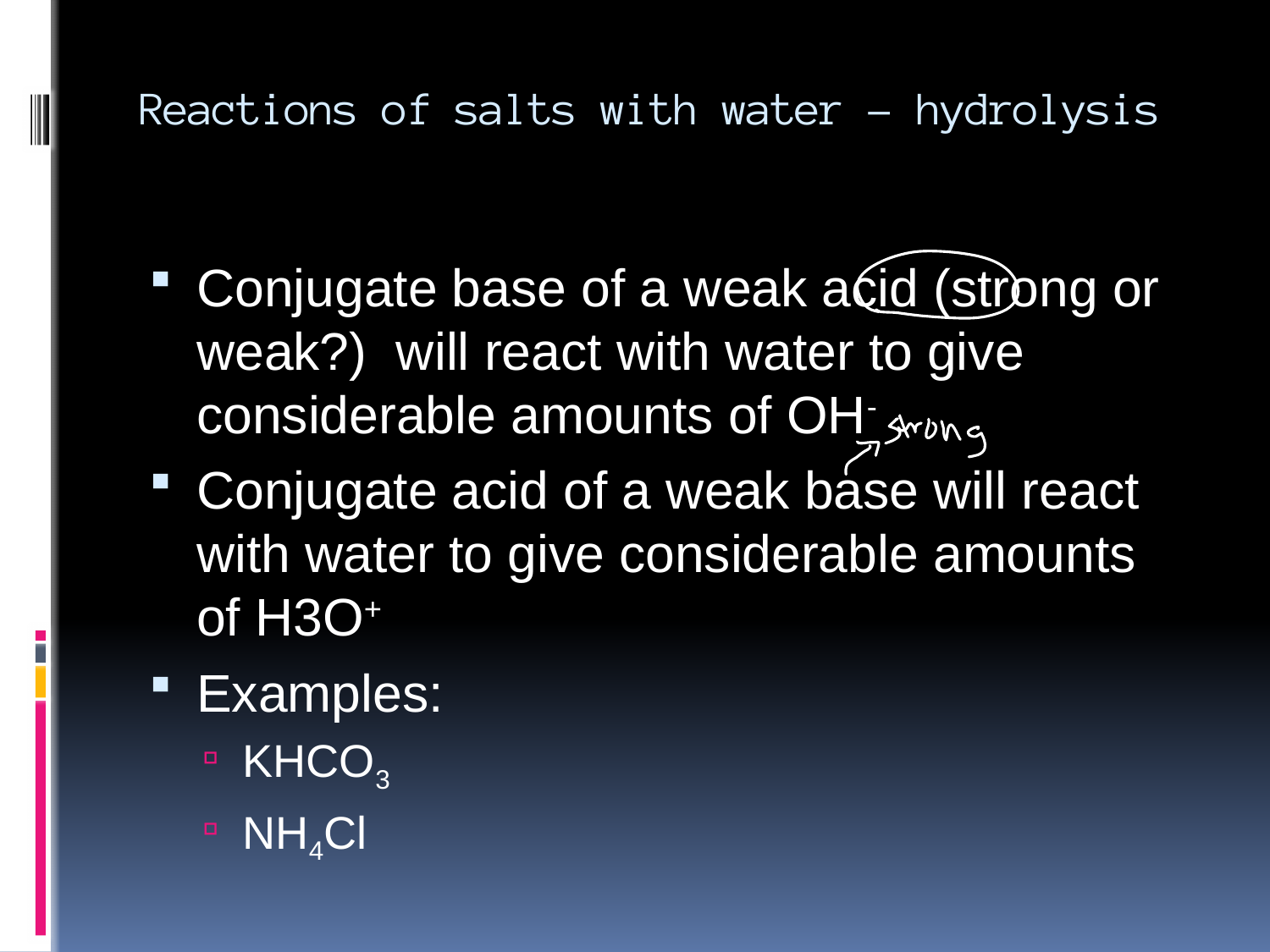

# Reactions of salts with water - hydrolysis
Conjugate base of a weak acid (strong or weak?)  will react with water to give considerable amounts of OH-
Conjugate acid of a weak base will react with water to give considerable amounts of H3O+
Examples:
KHCO3
NH4Cl